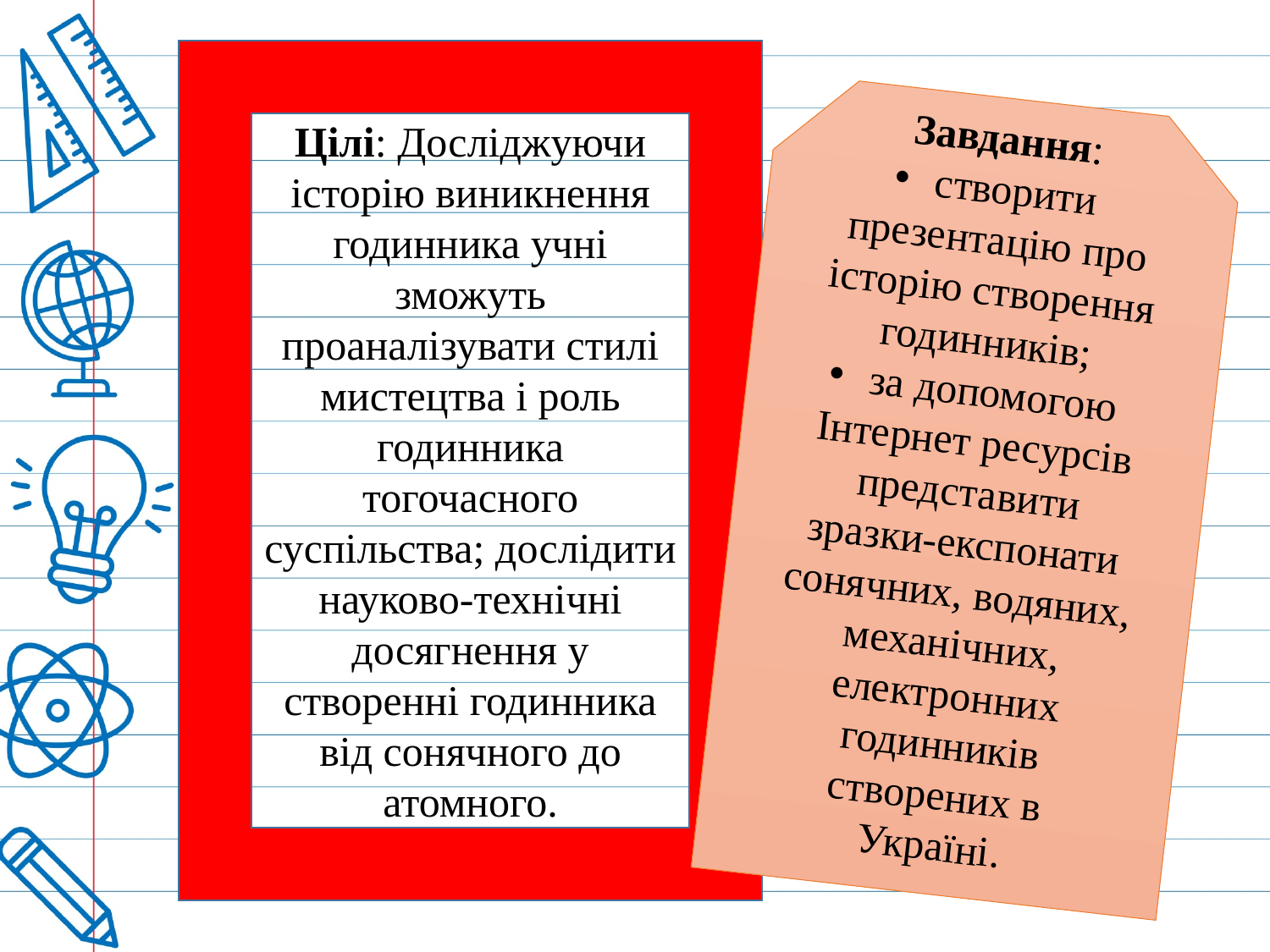

Цілі: Досліджуючи історію виникнення годинника учні зможуть проаналізувати стилі мистецтва і роль годинника тогочасного суспільства; дослідити науково-технічні досягнення у створенні годинника від сонячного до атомного.
Завдання:
 створити презентацію про історію створення годинників;
 за допомогою Інтернет ресурсів представити зразки-експонати сонячних, водяних, механічних, електронних годинників створених в Україні.